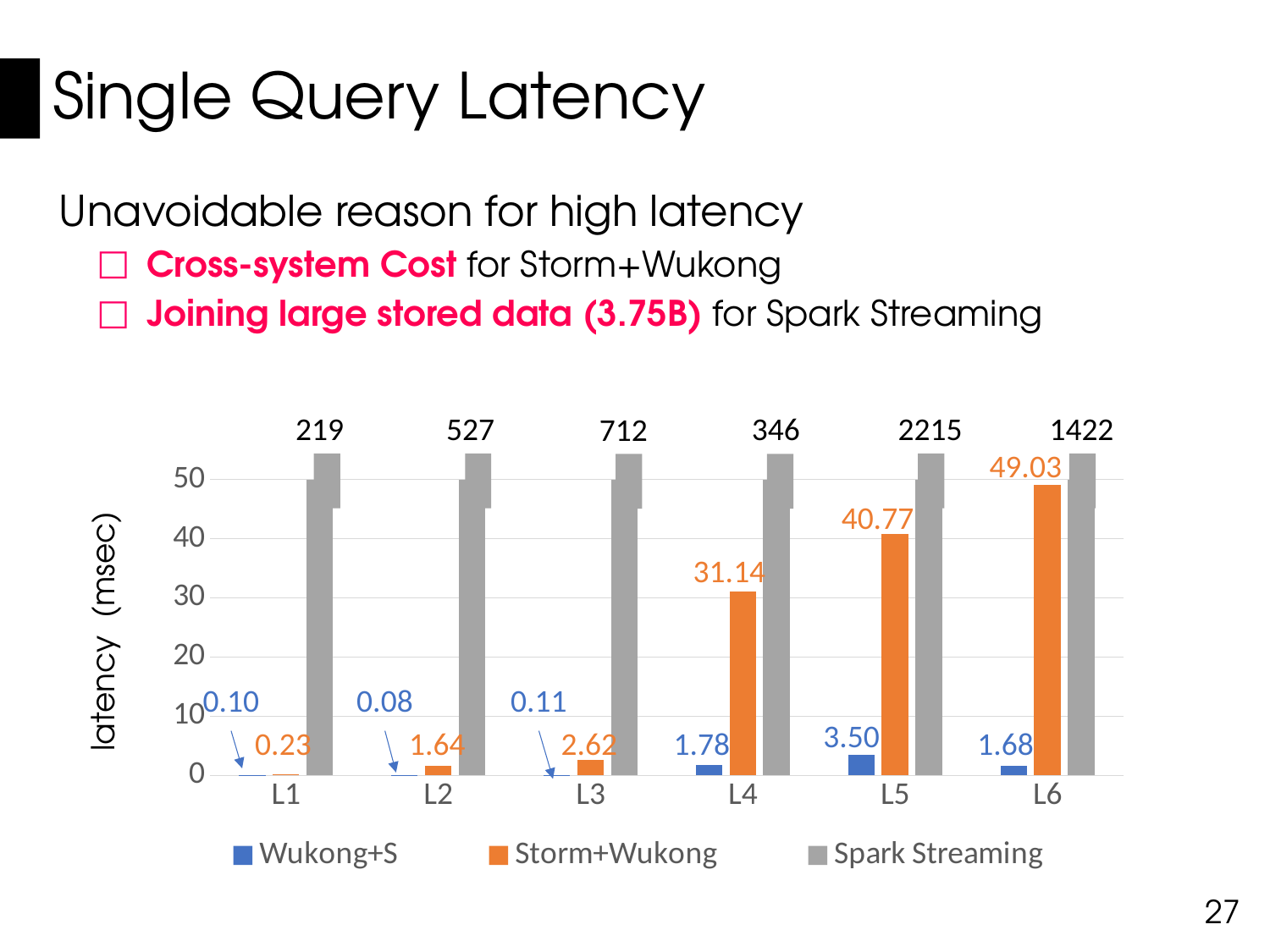

# Single Query Latency

Unavoidable reason for high latency
Cross-system Cost for Storm+Wukong
Joining large stored data (3.75B) for Spark Streaming

346
527
1422
219
2215
712

### Chart

| Category | Wukong+S | Storm+Wukong | Spark Streaming |
|---|---|---|---|
| L1 | 0.1 | 0.23 | 50.0 |
| L2 | 0.08 | 1.64 | 50.0 |
| L3 | 0.11 | 2.62 | 50.0 |
| L4 | 1.78 | 31.14 | 50.0 |
| L5 | 3.5 | 40.77 | 50.0 |
| L6 | 1.68 | 49.03 | 50.0 |
49.03

40.77
31.14
latency  (msec)
0.10
0.08
0.11
3.50
0.23
1.64
2.62
1.78
1.68
27